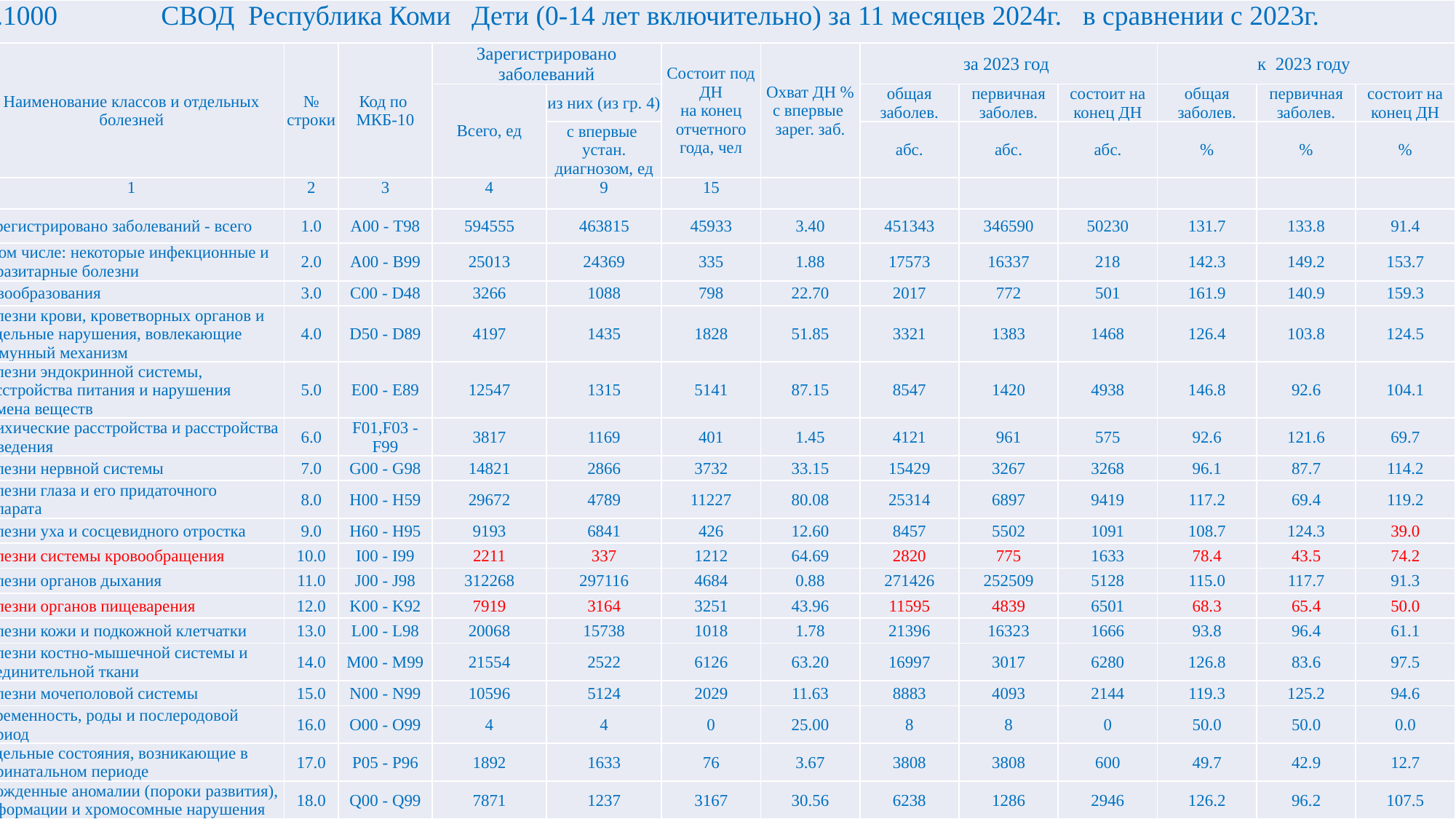

| т.1000 СВОД Республика Коми Дети (0-14 лет включительно) за 11 месяцев 2024г. в сравнении с 2023г. |  |  |  |  |  |  |  |  |  |  |  |  |
| --- | --- | --- | --- | --- | --- | --- | --- | --- | --- | --- | --- | --- |
| Наименование классов и отдельных болезней | № строки | Код по МКБ-10 | Зарегистрировано заболеваний |  | Состоит под ДН на конец отчетного года, чел | Охват ДН % с впервые зарег. заб. | за 2023 год |  |  | к 2023 году |  |  |
|  |  |  | Всего, ед | из них (из гр. 4) |  |  | общая заболев. | первичная заболев. | состоит на конец ДН | общая заболев. | первичная заболев. | состоит на конец ДН |
|  |  |  |  | с впервые устан. диагнозом, ед |  |  | абс. | абс. | абс. | % | % | % |
| 1 | 2 | 3 | 4 | 9 | 15 |  |  |  |  |  |  |  |
| Зарегистрировано заболеваний - всего | 1.0 | А00 - Т98 | 594555 | 463815 | 45933 | 3.40 | 451343 | 346590 | 50230 | 131.7 | 133.8 | 91.4 |
| в том числе: некоторые инфекционные и паразитарные болезни | 2.0 | А00 - В99 | 25013 | 24369 | 335 | 1.88 | 17573 | 16337 | 218 | 142.3 | 149.2 | 153.7 |
| новообразования | 3.0 | С00 - D48 | 3266 | 1088 | 798 | 22.70 | 2017 | 772 | 501 | 161.9 | 140.9 | 159.3 |
| болезни крови, кроветворных органов и отдельные нарушения, вовлекающие иммунный механизм | 4.0 | D50 - D89 | 4197 | 1435 | 1828 | 51.85 | 3321 | 1383 | 1468 | 126.4 | 103.8 | 124.5 |
| болезни эндокринной системы, расстройства питания и нарушения обмена веществ | 5.0 | Е00 - Е89 | 12547 | 1315 | 5141 | 87.15 | 8547 | 1420 | 4938 | 146.8 | 92.6 | 104.1 |
| психические расстройства и расстройства поведения | 6.0 | F01,F03 - F99 | 3817 | 1169 | 401 | 1.45 | 4121 | 961 | 575 | 92.6 | 121.6 | 69.7 |
| болезни нервной системы | 7.0 | G00 - G98 | 14821 | 2866 | 3732 | 33.15 | 15429 | 3267 | 3268 | 96.1 | 87.7 | 114.2 |
| болезни глаза и его придаточного аппарата | 8.0 | H00 - H59 | 29672 | 4789 | 11227 | 80.08 | 25314 | 6897 | 9419 | 117.2 | 69.4 | 119.2 |
| болезни уха и сосцевидного отростка | 9.0 | H60 - H95 | 9193 | 6841 | 426 | 12.60 | 8457 | 5502 | 1091 | 108.7 | 124.3 | 39.0 |
| болезни системы кровообращения | 10.0 | I00 - I99 | 2211 | 337 | 1212 | 64.69 | 2820 | 775 | 1633 | 78.4 | 43.5 | 74.2 |
| болезни органов дыхания | 11.0 | J00 - J98 | 312268 | 297116 | 4684 | 0.88 | 271426 | 252509 | 5128 | 115.0 | 117.7 | 91.3 |
| болезни органов пищеварения | 12.0 | K00 - K92 | 7919 | 3164 | 3251 | 43.96 | 11595 | 4839 | 6501 | 68.3 | 65.4 | 50.0 |
| болезни кожи и подкожной клетчатки | 13.0 | L00 - L98 | 20068 | 15738 | 1018 | 1.78 | 21396 | 16323 | 1666 | 93.8 | 96.4 | 61.1 |
| болезни костно-мышечной системы и соединительной ткани | 14.0 | M00 - M99 | 21554 | 2522 | 6126 | 63.20 | 16997 | 3017 | 6280 | 126.8 | 83.6 | 97.5 |
| болезни мочеполовой системы | 15.0 | N00 - N99 | 10596 | 5124 | 2029 | 11.63 | 8883 | 4093 | 2144 | 119.3 | 125.2 | 94.6 |
| беременность, роды и послеродовой период | 16.0 | O00 - O99 | 4 | 4 | 0 | 25.00 | 8 | 8 | 0 | 50.0 | 50.0 | 0.0 |
| отдельные состояния, возникающие в перинатальном периоде | 17.0 | P05 - P96 | 1892 | 1633 | 76 | 3.67 | 3808 | 3808 | 600 | 49.7 | 42.9 | 12.7 |
| врожденные аномалии (пороки развития), деформации и хромосомные нарушения | 18.0 | Q00 - Q99 | 7871 | 1237 | 3167 | 30.56 | 6238 | 1286 | 2946 | 126.2 | 96.2 | 107.5 |
| симптомы, признаки и отклонения от нормы, выявленные при клинических и лабораторных исследованиях, не классифицированные в других рубриках | 19.0 | R00 - R99 | 78091 | 63919 | 276 | 0.24 | 0 | 0 | 0 | 0.0 | 0.0 | 0.0 |
| травмы, отравления и некоторые другие последствия воздействия внешних причин | 20.0 | S00 - T98 | 28774 | 28372 | 185 | 0.70 | 21317 | 21317 | 0 | 135.0 | 133.1 | 0.0 |
| COVID-19 | 21 | U07.1, U07.2 | 781 | 777 | 21 | 3.22 | 2076 | 2076 | 1854 | 37.6 | 37.4 | 1.1 |
| больше 115% |  |  |  |  |  |  |  |  |  |  |  |  |
| меньше 85% |  |  |  |  |  |  |  |  |  |  |  |  |